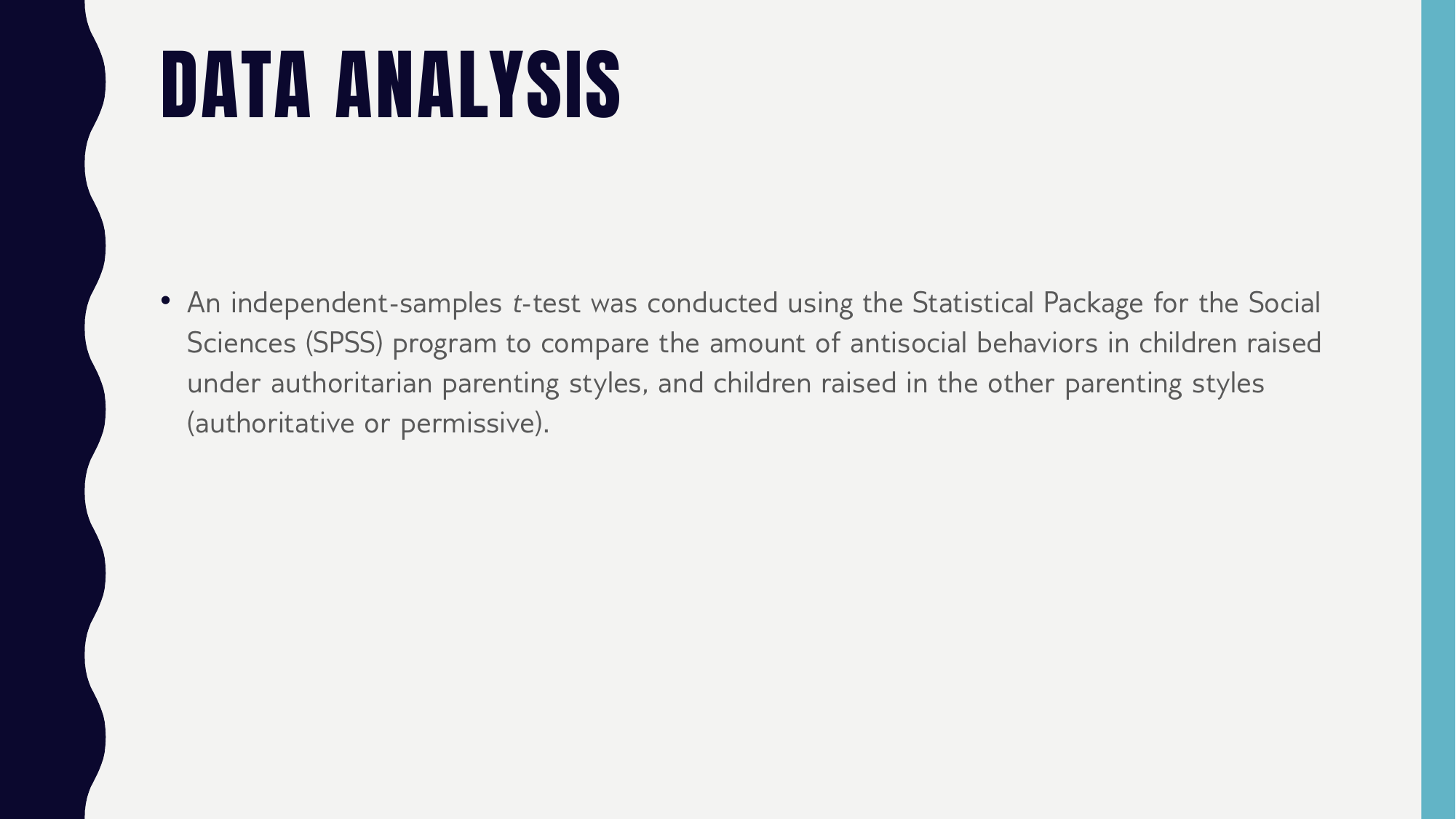

# data analysis
An independent-samples t-test was conducted using the Statistical Package for the Social Sciences (SPSS) program to compare the amount of antisocial behaviors in children raised under authoritarian parenting styles, and children raised in the other parenting styles (authoritative or permissive).